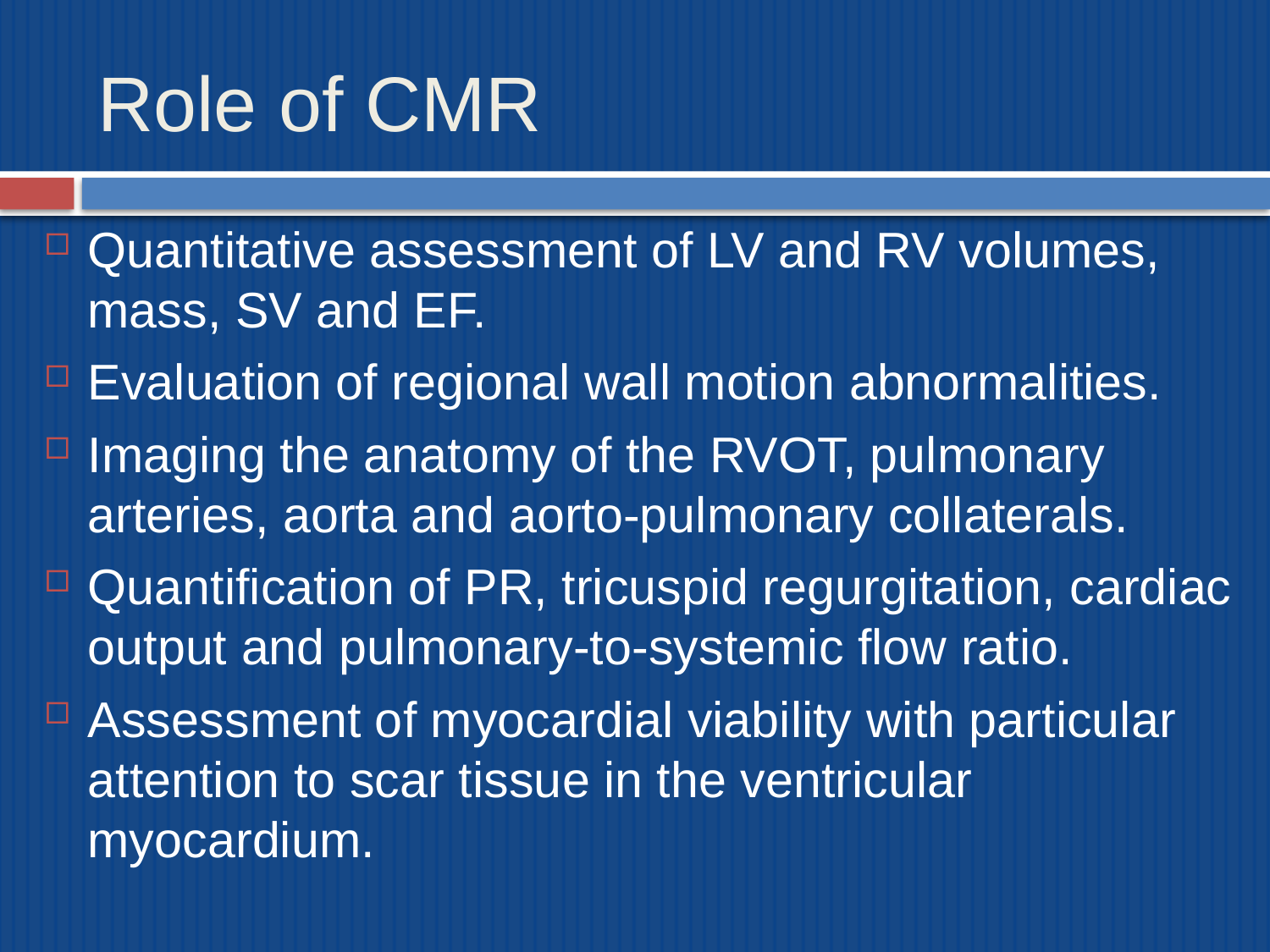

# Role of CMR
Quantitative assessment of LV and RV volumes, mass, SV and EF.
Evaluation of regional wall motion abnormalities.
Imaging the anatomy of the RVOT, pulmonary arteries, aorta and aorto-pulmonary collaterals.
Quantification of PR, tricuspid regurgitation, cardiac output and pulmonary-to-systemic flow ratio.
Assessment of myocardial viability with particular attention to scar tissue in the ventricular myocardium.